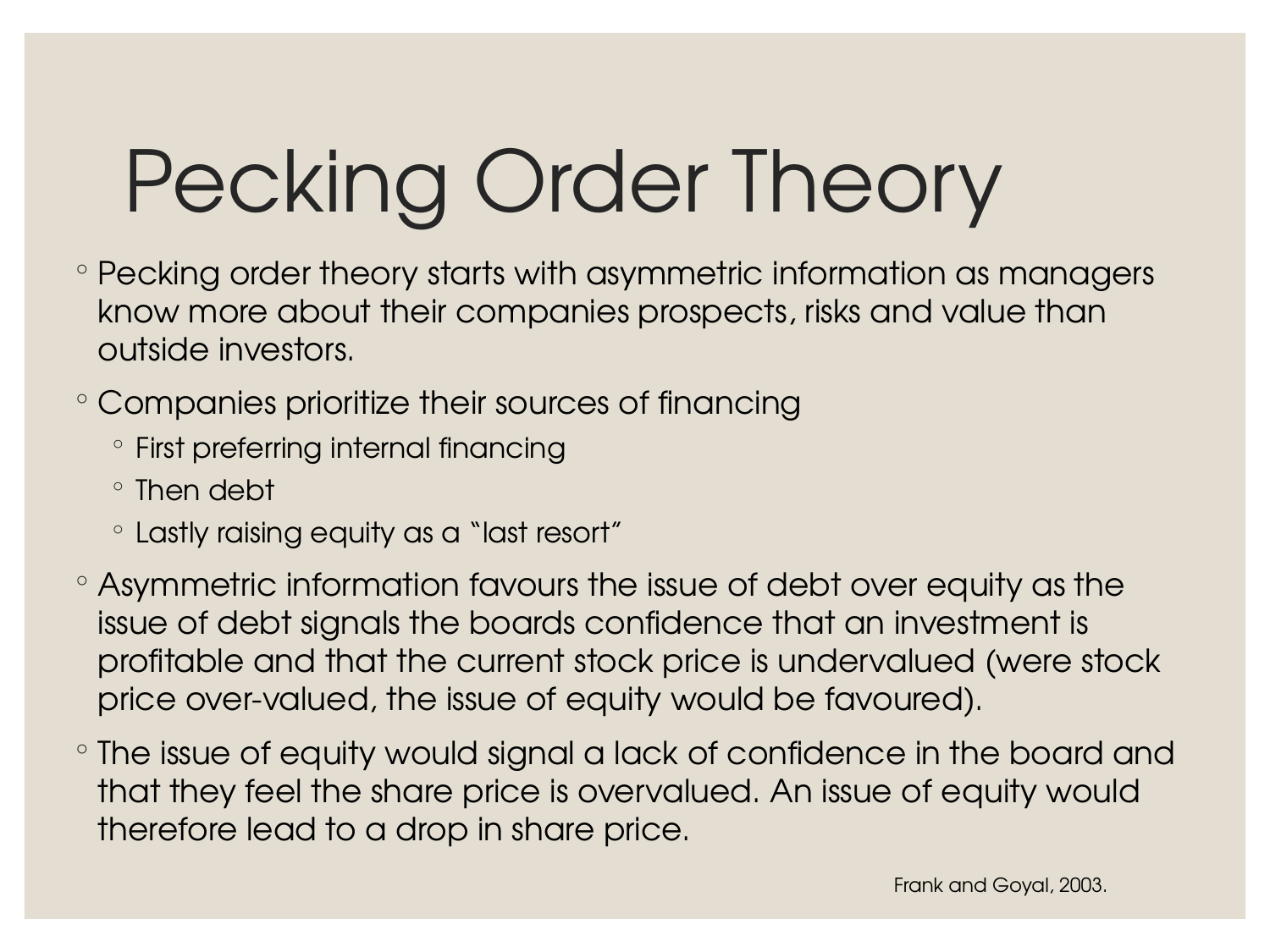

# Pecking Order Theory
Pecking order theory starts with asymmetric information as managers know more about their companies prospects, risks and value than outside investors.
Companies prioritize their sources of financing
First preferring internal financing
Then debt
Lastly raising equity as a “last resort”
Asymmetric information favours the issue of debt over equity as the issue of debt signals the boards confidence that an investment is profitable and that the current stock price is undervalued (were stock price over-valued, the issue of equity would be favoured).
The issue of equity would signal a lack of confidence in the board and that they feel the share price is overvalued. An issue of equity would therefore lead to a drop in share price.

Frank and Goyal, 2003.